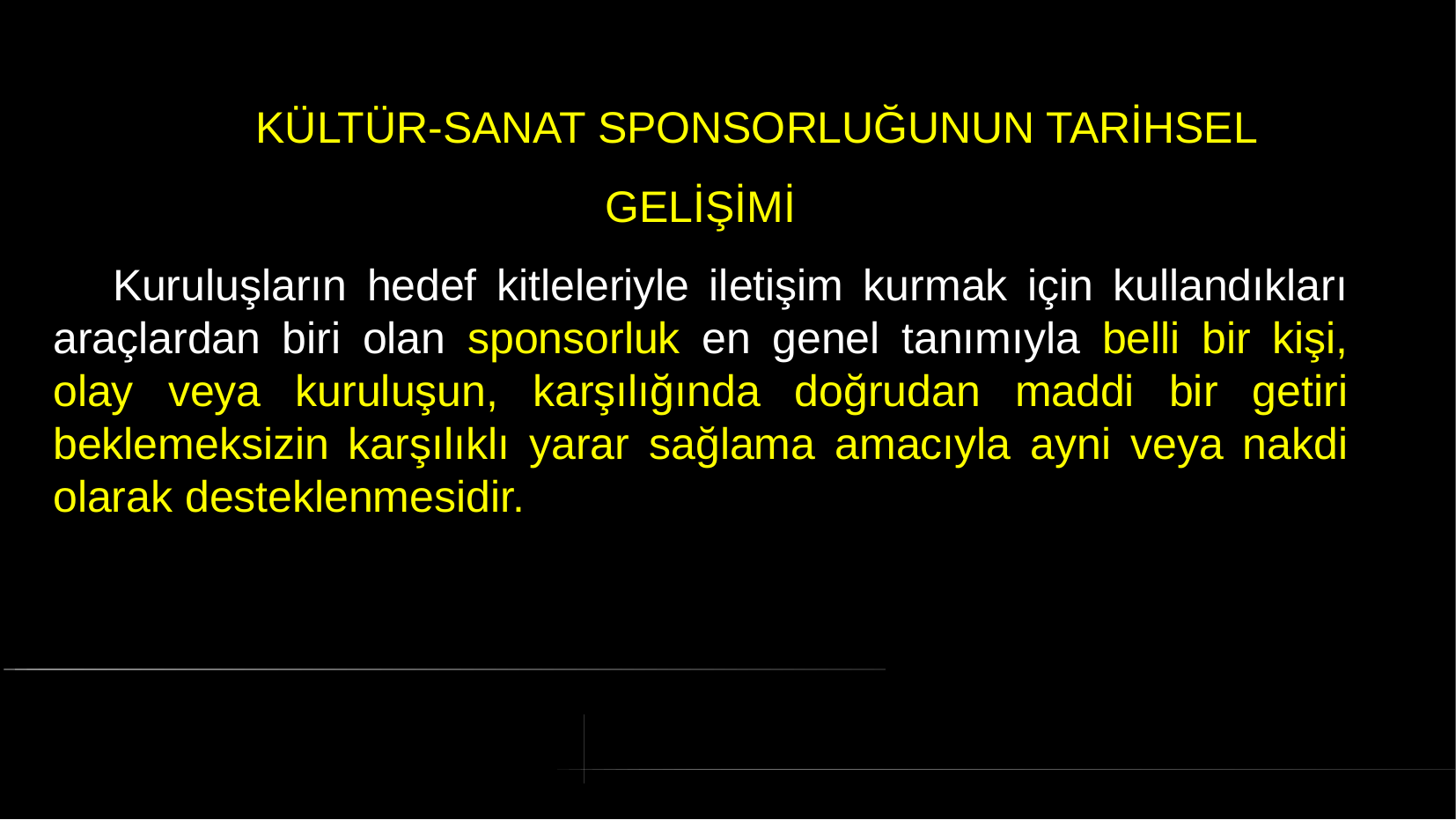

# KÜLTÜR-SANAT SPONSORLUĞUNUN TARİHSEL
GELİŞİMİ
   Kuruluşların hedef kitleleriyle iletişim kurmak için kullandıkları araçlardan biri olan sponsorluk en genel tanımıyla belli bir kişi, olay veya kuruluşun, karşılığında doğrudan maddi bir getiri beklemeksizin karşılıklı yarar sağlama amacıyla ayni veya nakdi olarak desteklenmesidir.